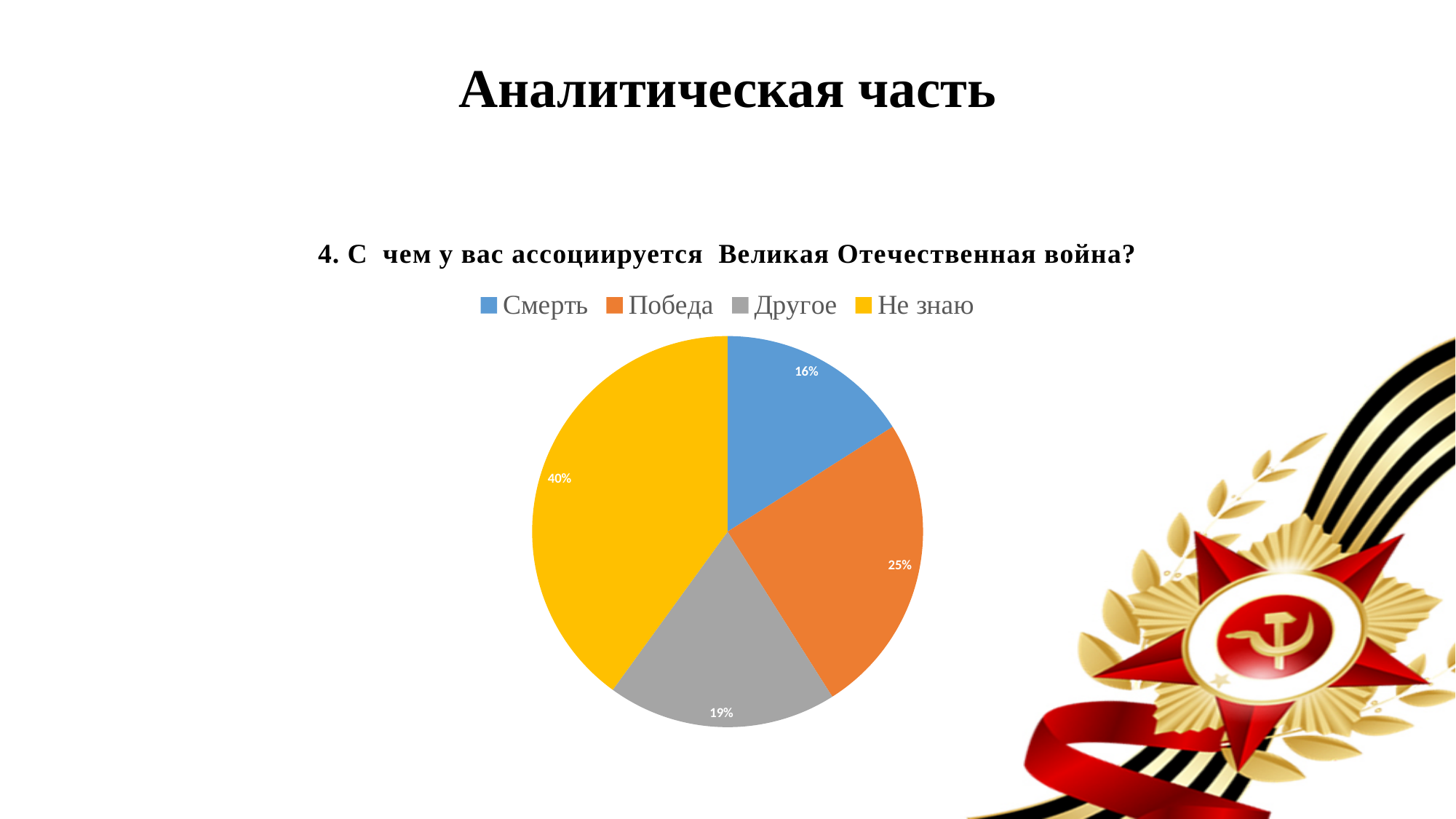

# Аналитическая часть

### Chart: 4. С  чем у вас ассоциируется  Великая Отечественная война?

| Category | 4. С  чем у вас ассоциируется  Великая Отечественная война? |
|---|---|
| Смерть | 16.0 |
| Победа | 25.0 |
| Другое | 19.0 |
| Не знаю | 40.0 |